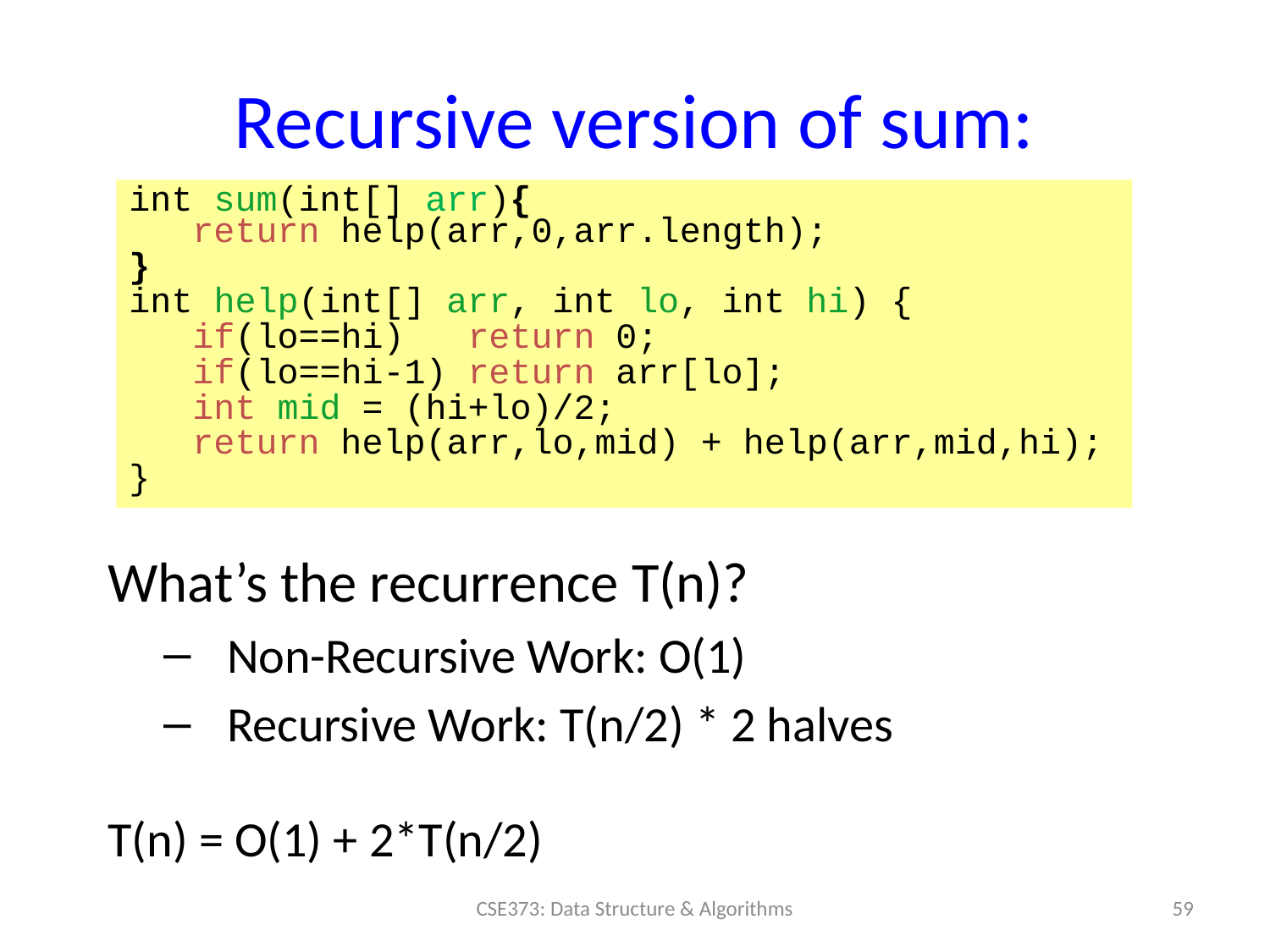

# Recursive version of sum:
int sum(int[] arr){
   return help(arr,0,arr.length);
}
int help(int[] arr, int lo, int hi) {
   if(lo==hi)   return 0;
   if(lo==hi-1) return arr[lo];
   int mid = (hi+lo)/2;
   return help(arr,lo,mid) + help(arr,mid,hi);
}

What’s the recurrence T(n)?
Non-Recursive Work: O(1)
Recursive Work: T(n/2) * 2 halves

T(n) = O(1) + 2*T(n/2)
59
CSE373: Data Structure & Algorithms